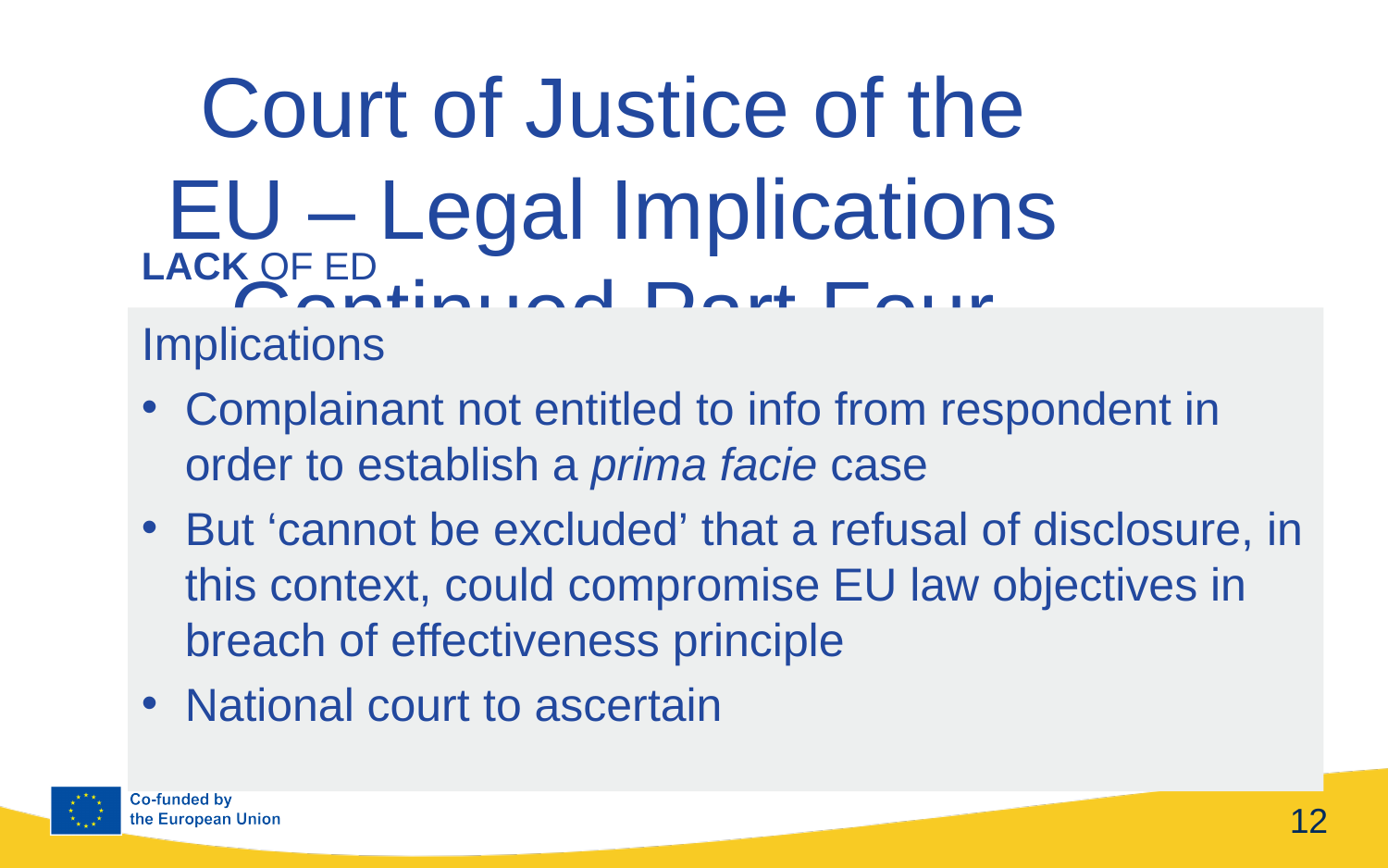

Court of Justice of the EU – Legal Implications Continued Part Four
LACK OF ED
Implications
Complainant not entitled to info from respondent in order to establish a prima facie case
But ‘cannot be excluded’ that a refusal of disclosure, in this context, could compromise EU law objectives in breach of effectiveness principle
National court to ascertain
12